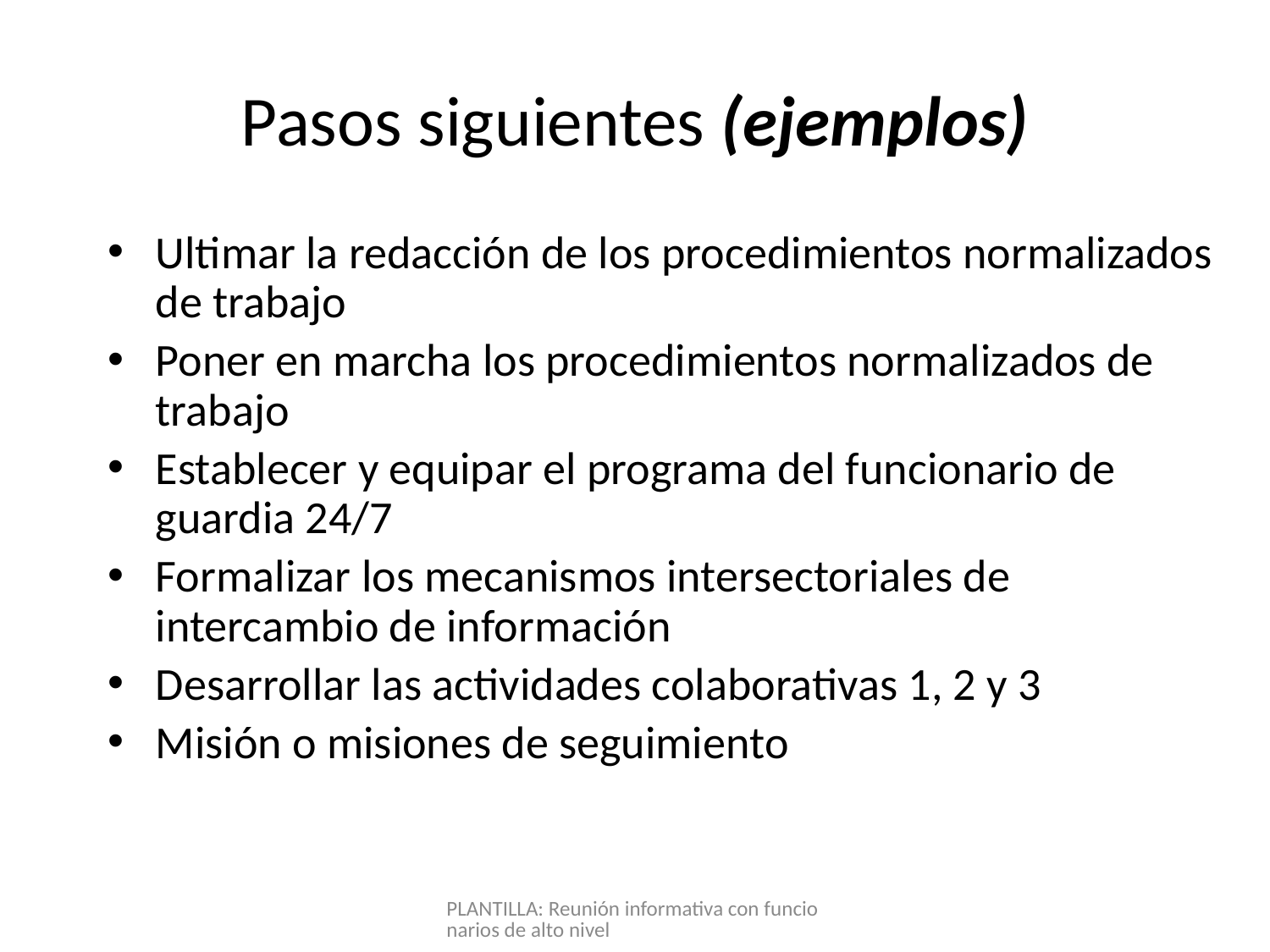

Pasos siguientes (ejemplos)
Ultimar la redacción de los procedimientos normalizados de trabajo
Poner en marcha los procedimientos normalizados de trabajo
Establecer y equipar el programa del funcionario de guardia 24/7
Formalizar los mecanismos intersectoriales de intercambio de información
Desarrollar las actividades colaborativas 1, 2 y 3
Misión o misiones de seguimiento
PLANTILLA: Reunión informativa con funcionarios de alto nivel